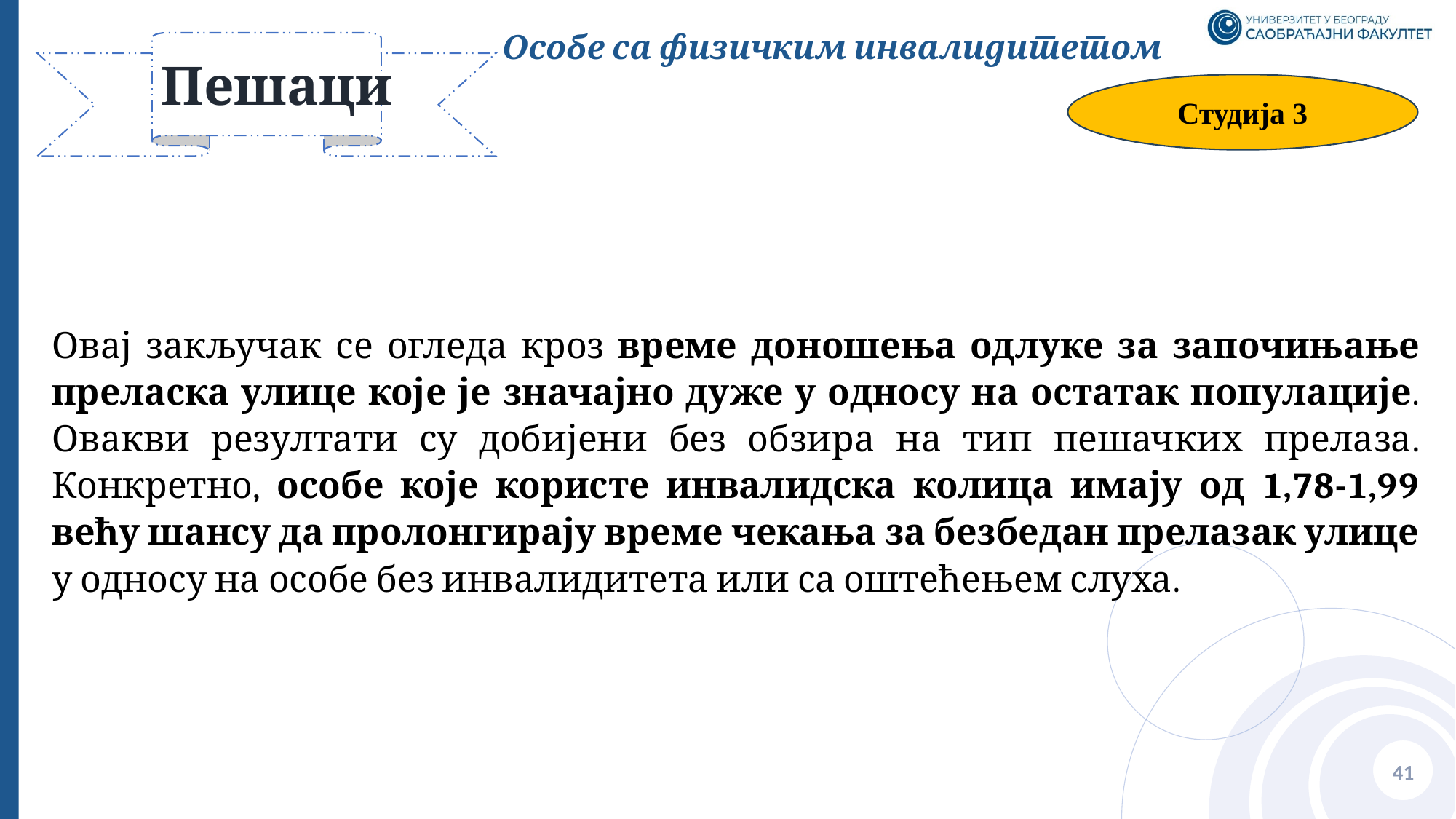

Особе са физичким инвалидитетом

# Пешаци
Студија 3
Овај закључак се огледа кроз време доношења одлуке за започињање преласка улице које је значајно дуже у односу на остатак популације. Овакви резултати су добијени без обзира на тип пешачких прелаза. Конкретно, особе које користе инвалидска колица имају од 1,78-1,99 већу шансу да пролонгирају време чекања за безбедан прелазак улице у односу на особе без инвалидитета или са оштећењем слуха.
41